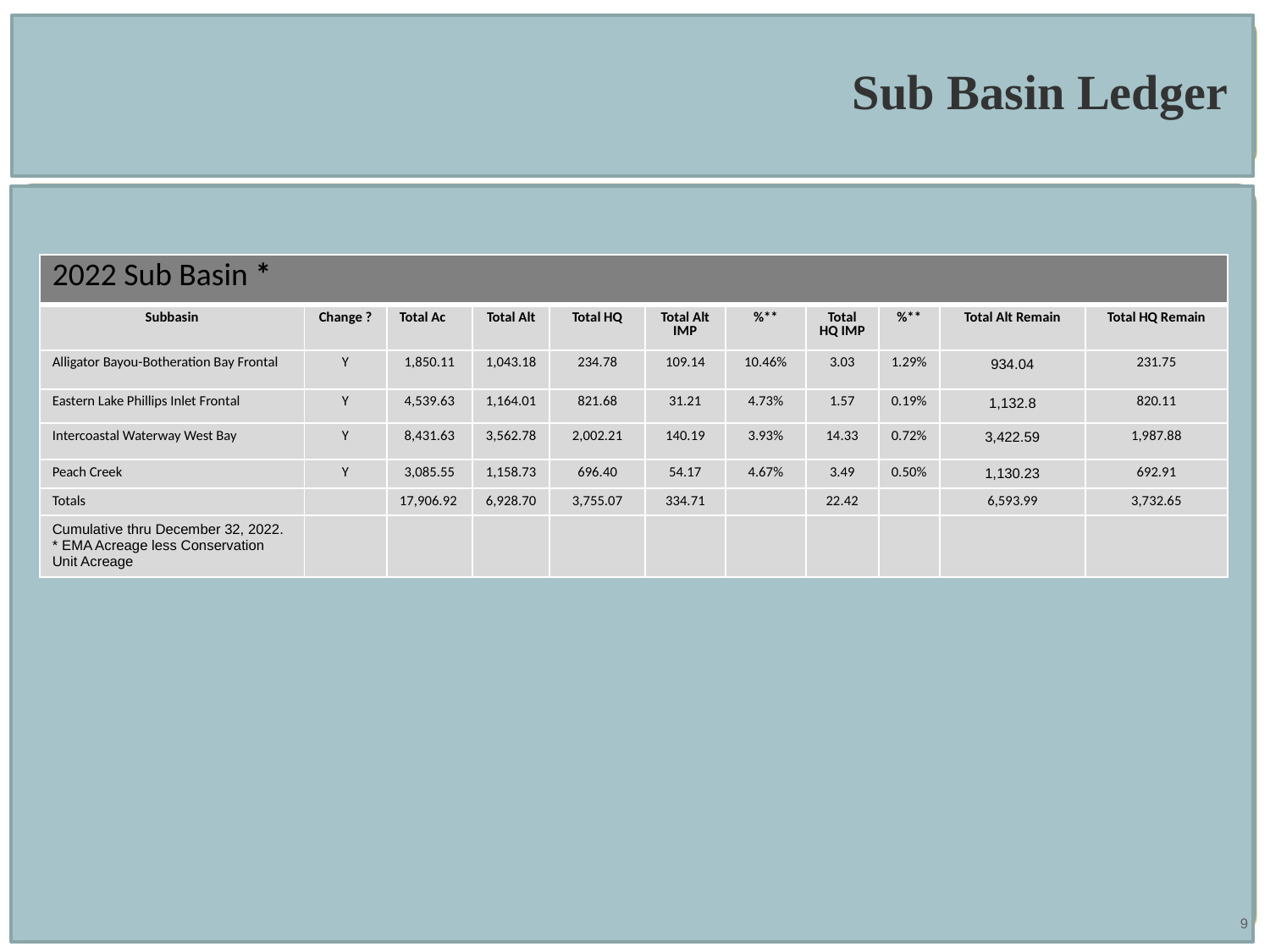

# Sub Basin Ledger

| 2022 Sub Basin \* |  | Sub Basin Ledger |  |  |  |  |  |  |  |  |
| --- | --- | --- | --- | --- | --- | --- | --- | --- | --- | --- |
| Subbasin | Change ? | Total Ac | Total Alt | Total HQ | Total Alt IMP | %\*\* | Total HQ IMP | %\*\* | Total Alt Remain | Total HQ Remain |
| Alligator Bayou-Botheration Bay Frontal | Y | 1,850.11 | 1,043.18 | 234.78 | 109.14 | 10.46% | 3.03 | 1.29% | 934.04 | 231.75 |
| Eastern Lake Phillips Inlet Frontal | Y | 4,539.63 | 1,164.01 | 821.68 | 31.21 | 4.73% | 1.57 | 0.19% | 1,132.8 | 820.11 |
| Intercoastal Waterway West Bay | Y | 8,431.63 | 3,562.78 | 2,002.21 | 140.19 | 3.93% | 14.33 | 0.72% | 3,422.59 | 1,987.88 |
| Peach Creek | Y | 3,085.55 | 1,158.73 | 696.40 | 54.17 | 4.67% | 3.49 | 0.50% | 1,130.23 | 692.91 |
| Totals |  | 17,906.92 | 6,928.70 | 3,755.07 | 334.71 |  | 22.42 |  | 6,593.99 | 3,732.65 |
| Cumulative thru December 32, 2022. \* EMA Acreage less Conservation Unit Acreage |  |  |  |  |  |  |  |  |  |  |
9